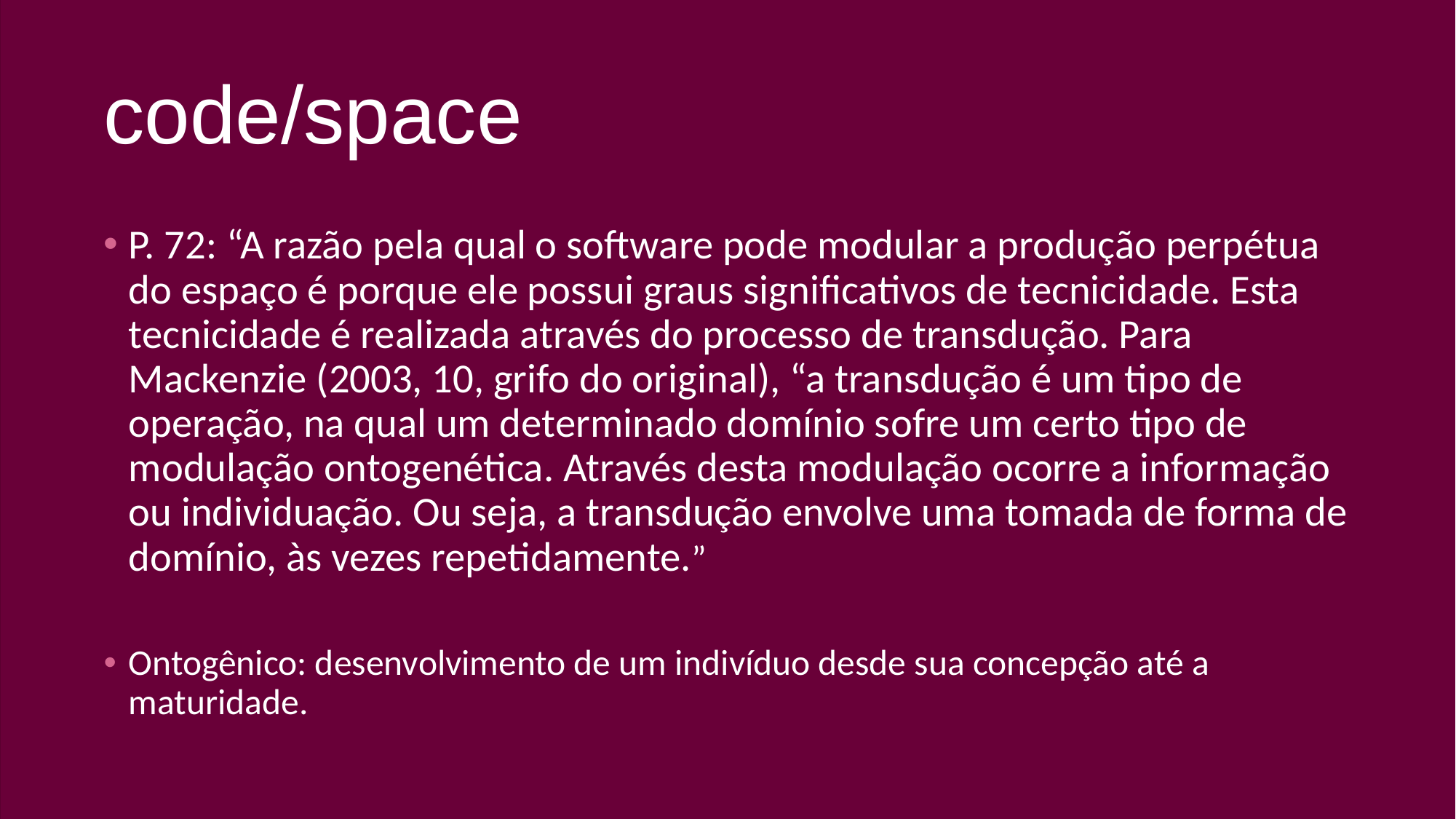

# code/space
P. 72: “A razão pela qual o software pode modular a produção perpétua do espaço é porque ele possui graus significativos de tecnicidade. Esta tecnicidade é realizada através do processo de transdução. Para Mackenzie (2003, 10, grifo do original), “a transdução é um tipo de operação, na qual um determinado domínio sofre um certo tipo de modulação ontogenética. Através desta modulação ocorre a informação ou individuação. Ou seja, a transdução envolve uma tomada de forma de domínio, às vezes repetidamente.”

Ontogênico: desenvolvimento de um indivíduo desde sua concepção até a maturidade.